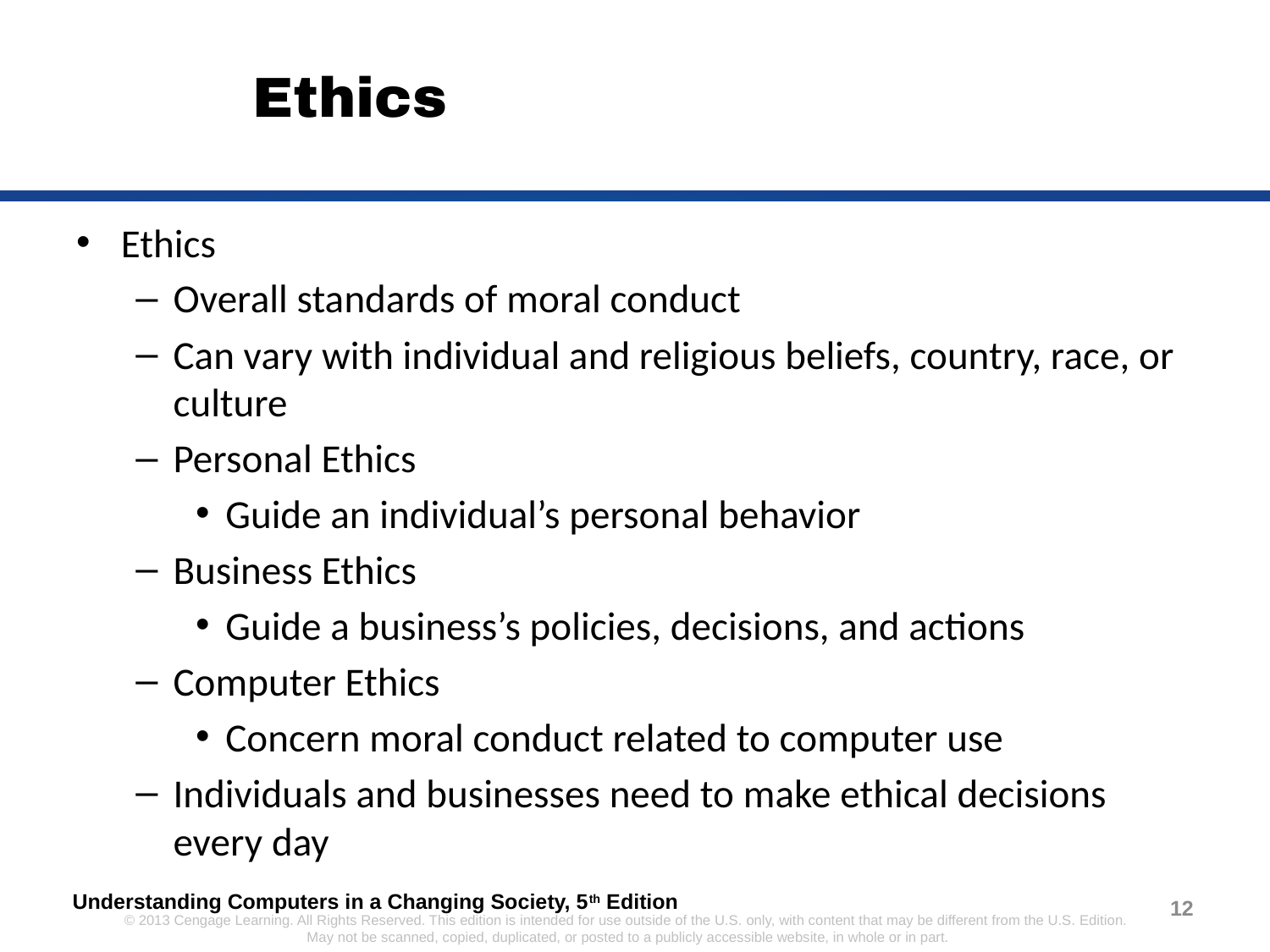

# Ethics
Ethics
Overall standards of moral conduct
Can vary with individual and religious beliefs, country, race, or culture
Personal Ethics
Guide an individual’s personal behavior
Business Ethics
Guide a business’s policies, decisions, and actions
Computer Ethics
Concern moral conduct related to computer use
Individuals and businesses need to make ethical decisions every day

Understanding Computers in a Changing Society, 5th Edition
12